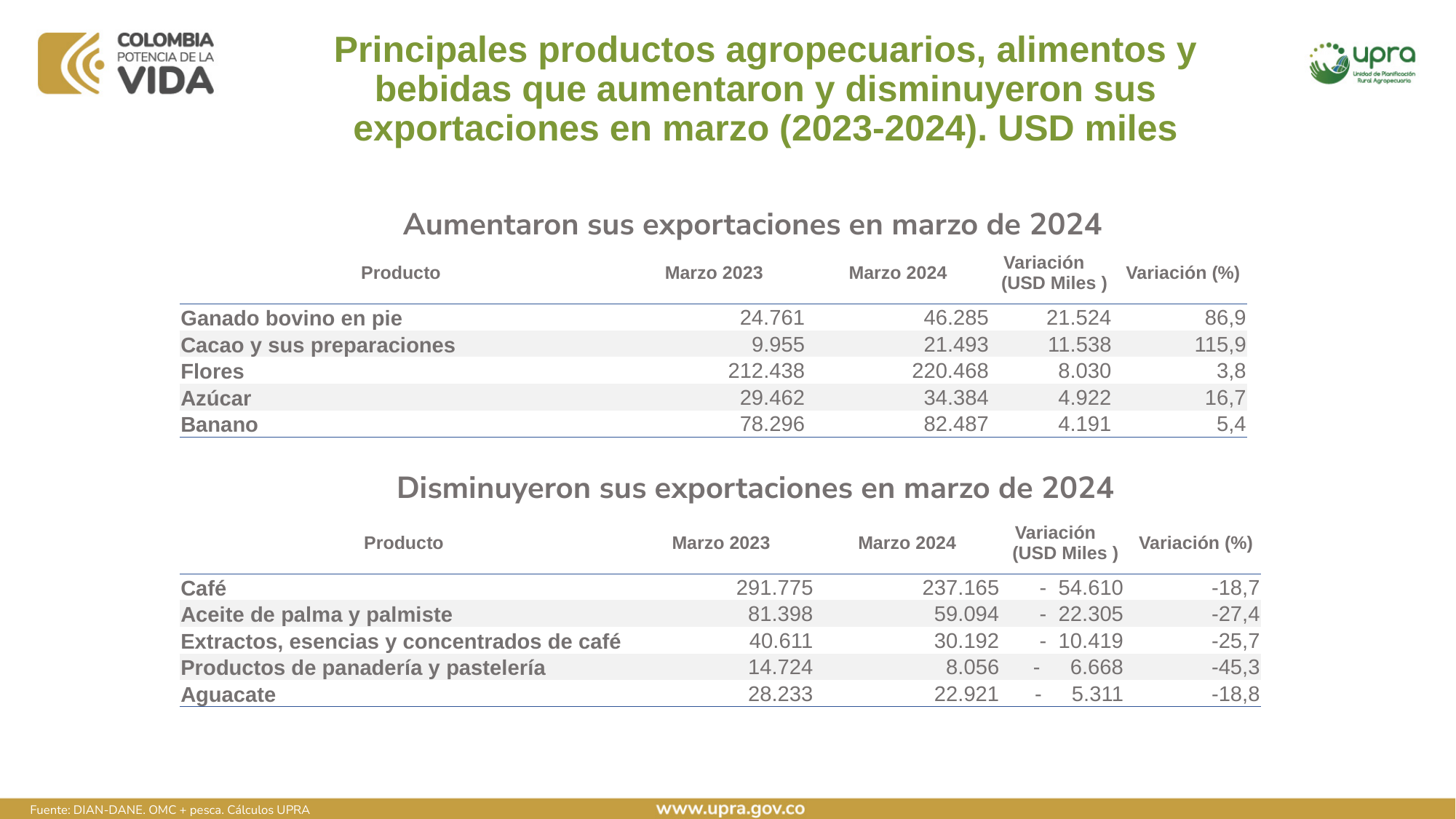

# Principales productos agropecuarios, alimentos y bebidas que aumentaron y disminuyeron sus exportaciones en marzo (2023-2024). USD miles
Aumentaron sus exportaciones en marzo de 2024
| Producto | Marzo 2023 | Marzo 2024 | Variación (USD Miles ) | Variación (%) |
| --- | --- | --- | --- | --- |
| Ganado bovino en pie | 24.761 | 46.285 | 21.524 | 86,9 |
| Cacao y sus preparaciones | 9.955 | 21.493 | 11.538 | 115,9 |
| Flores | 212.438 | 220.468 | 8.030 | 3,8 |
| Azúcar | 29.462 | 34.384 | 4.922 | 16,7 |
| Banano | 78.296 | 82.487 | 4.191 | 5,4 |
Disminuyeron sus exportaciones en marzo de 2024
| Producto | Marzo 2023 | Marzo 2024 | Variación (USD Miles ) | Variación (%) |
| --- | --- | --- | --- | --- |
| Café | 291.775 | 237.165 | - 54.610 | -18,7 |
| Aceite de palma y palmiste | 81.398 | 59.094 | - 22.305 | -27,4 |
| Extractos, esencias y concentrados de café | 40.611 | 30.192 | - 10.419 | -25,7 |
| Productos de panadería y pastelería | 14.724 | 8.056 | - 6.668 | -45,3 |
| Aguacate | 28.233 | 22.921 | - 5.311 | -18,8 |
Fuente: DIAN-DANE. OMC + pesca. Cálculos UPRA